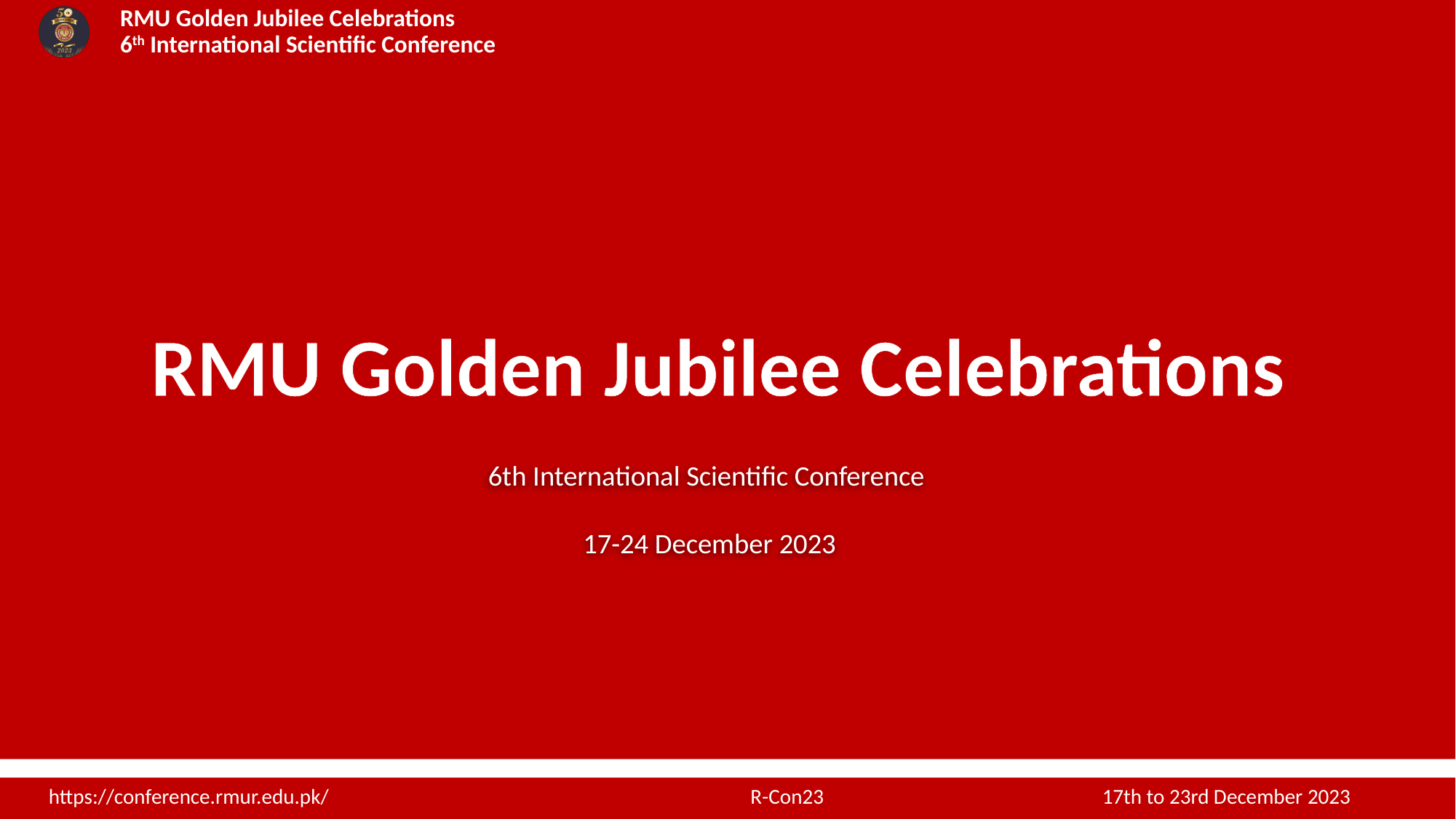

# RMU Golden Jubilee Celebrations
6th International Scientific Conference
17-24 December 2023

        https://conference.rmur.edu.pk/   			                  R-Con23			17th to 23rd December 2023